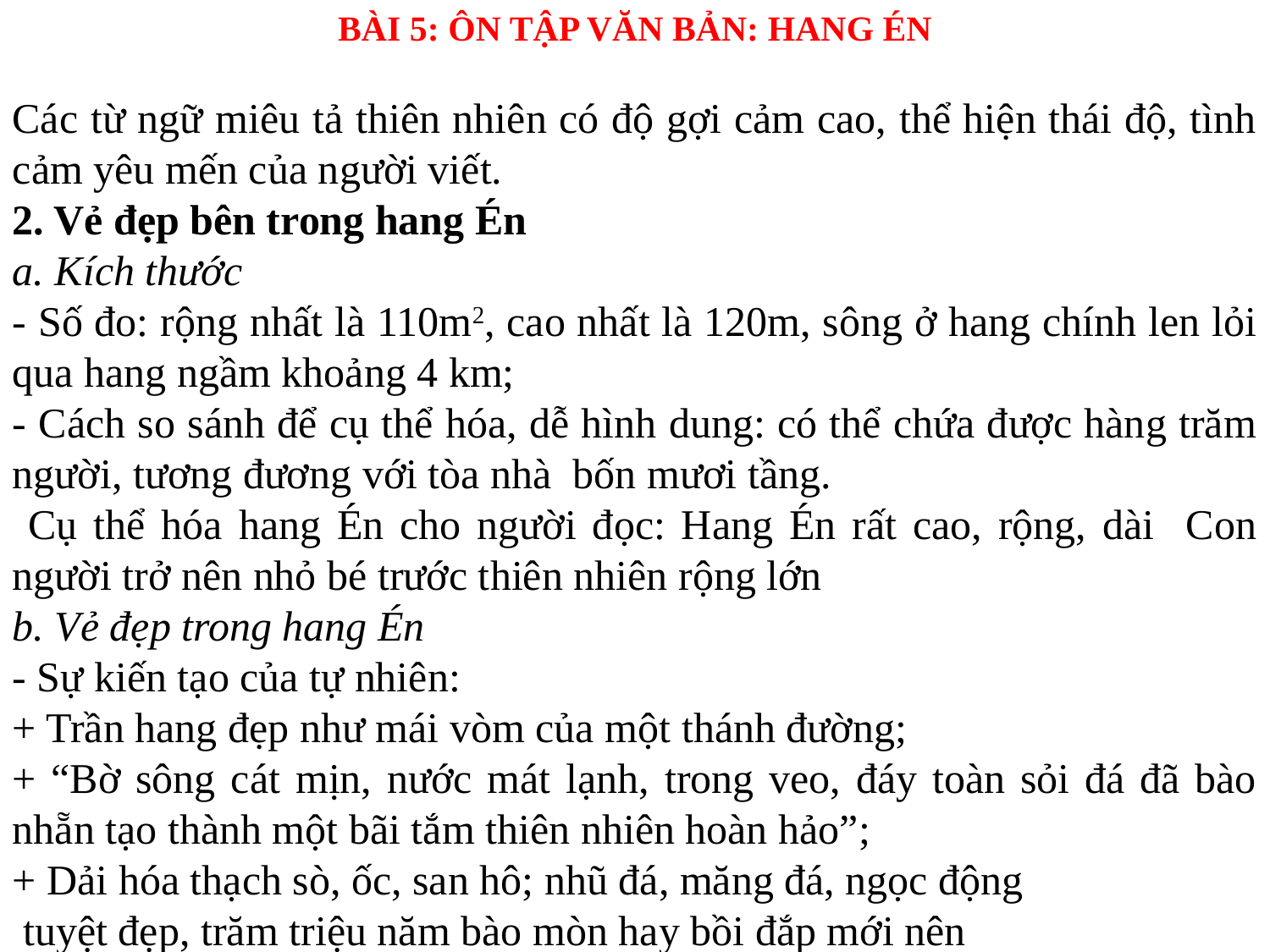

BÀI 5: ÔN TẬP VĂN BẢN: HANG ÉN

Các từ ngữ miêu tả thiên nhiên có độ gợi cảm cao, thể hiện thái độ, tình cảm yêu mến của người viết.
2. Vẻ đẹp bên trong hang Én
a. Kích thước
- Số đo: rộng nhất là 110m2, cao nhất là 120m, sông ở hang chính len lỏi qua hang ngầm khoảng 4 km;
- Cách so sánh để cụ thể hóa, dễ hình dung: có thể chứa được hàng trăm người, tương đương với tòa nhà  bốn mươi tầng.
 Cụ thể hóa hang Én cho người đọc: Hang Én rất cao, rộng, dài  Con người trở nên nhỏ bé trước thiên nhiên rộng lớn
b. Vẻ đẹp trong hang Én
- Sự kiến tạo của tự nhiên:
+ Trần hang đẹp như mái vòm của một thánh đường;
+ “Bờ sông cát mịn, nước mát lạnh, trong veo, đáy toàn sỏi đá đã bào nhẵn tạo thành một bãi tắm thiên nhiên hoàn hảo”;
+ Dải hóa thạch sò, ốc, san hô; nhũ đá, măng đá, ngọc động
 tuyệt đẹp, trăm triệu năm bào mòn hay bồi đắp mới nên